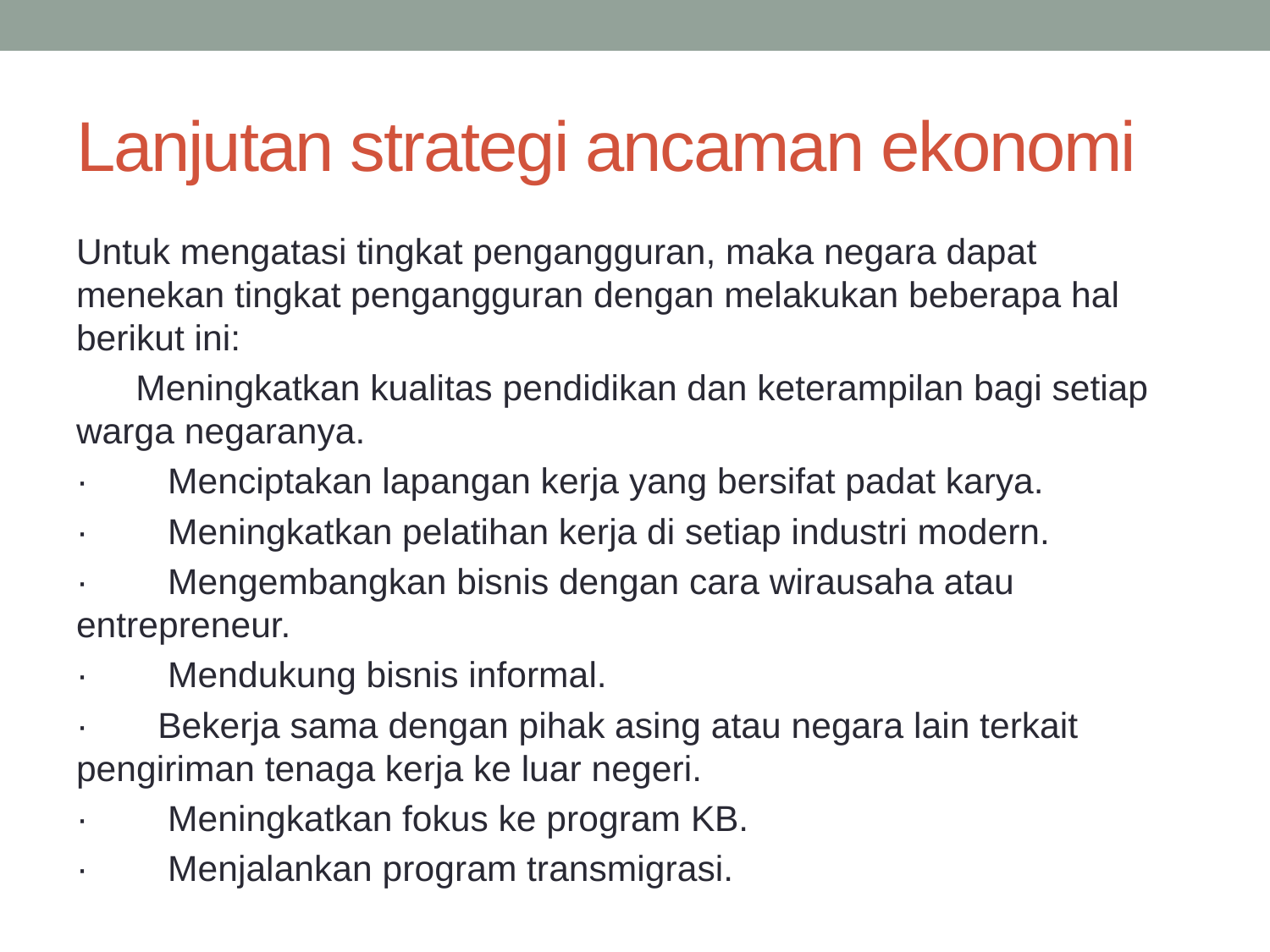

# Lanjutan strategi ancaman ekonomi
Untuk mengatasi tingkat pengangguran, maka negara dapat menekan tingkat pengangguran dengan melakukan beberapa hal berikut ini:
      Meningkatkan kualitas pendidikan dan keterampilan bagi setiap warga negaranya.
·        Menciptakan lapangan kerja yang bersifat padat karya.
·        Meningkatkan pelatihan kerja di setiap industri modern.
·        Mengembangkan bisnis dengan cara wirausaha atau entrepreneur.
·        Mendukung bisnis informal.
·       Bekerja sama dengan pihak asing atau negara lain terkait pengiriman tenaga kerja ke luar negeri.
·        Meningkatkan fokus ke program KB.
·        Menjalankan program transmigrasi.